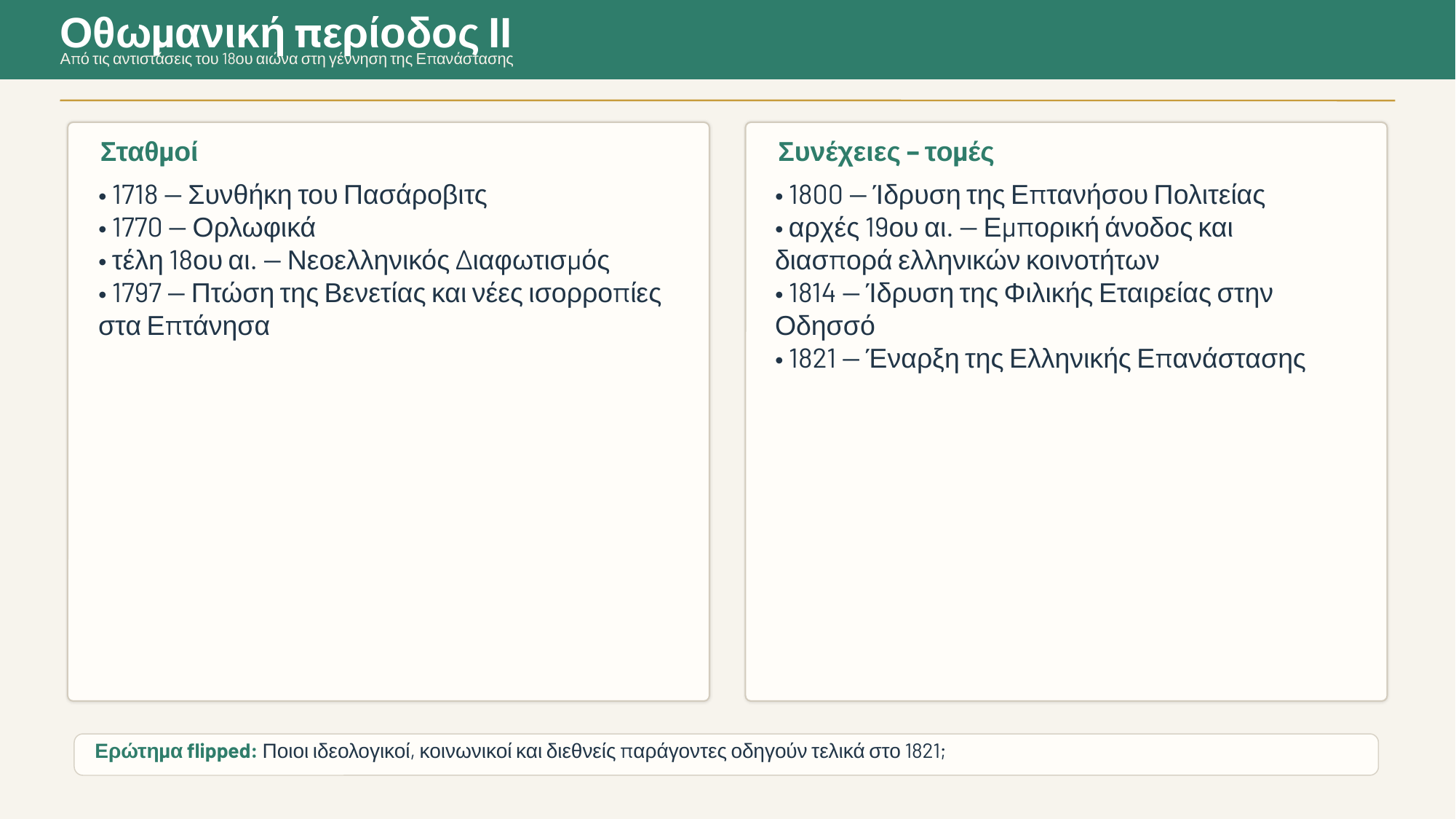

Οθωμανική περίοδος ΙΙ
Από τις αντιστάσεις του 18ου αιώνα στη γέννηση της Επανάστασης

Σταθμοί
Συνέχειες – τομές
• 1718 — Συνθήκη του Πασάροβιτς
• 1770 — Ορλωφικά
• τέλη 18ου αι. — Νεοελληνικός Διαφωτισμός
• 1797 — Πτώση της Βενετίας και νέες ισορροπίες στα Επτάνησα
• 1800 — Ίδρυση της Επτανήσου Πολιτείας
• αρχές 19ου αι. — Εμπορική άνοδος και διασπορά ελληνικών κοινοτήτων
• 1814 — Ίδρυση της Φιλικής Εταιρείας στην Οδησσό
• 1821 — Έναρξη της Ελληνικής Επανάστασης

Ερώτημα flipped: Ποιοι ιδεολογικοί, κοινωνικοί και διεθνείς παράγοντες οδηγούν τελικά στο 1821;